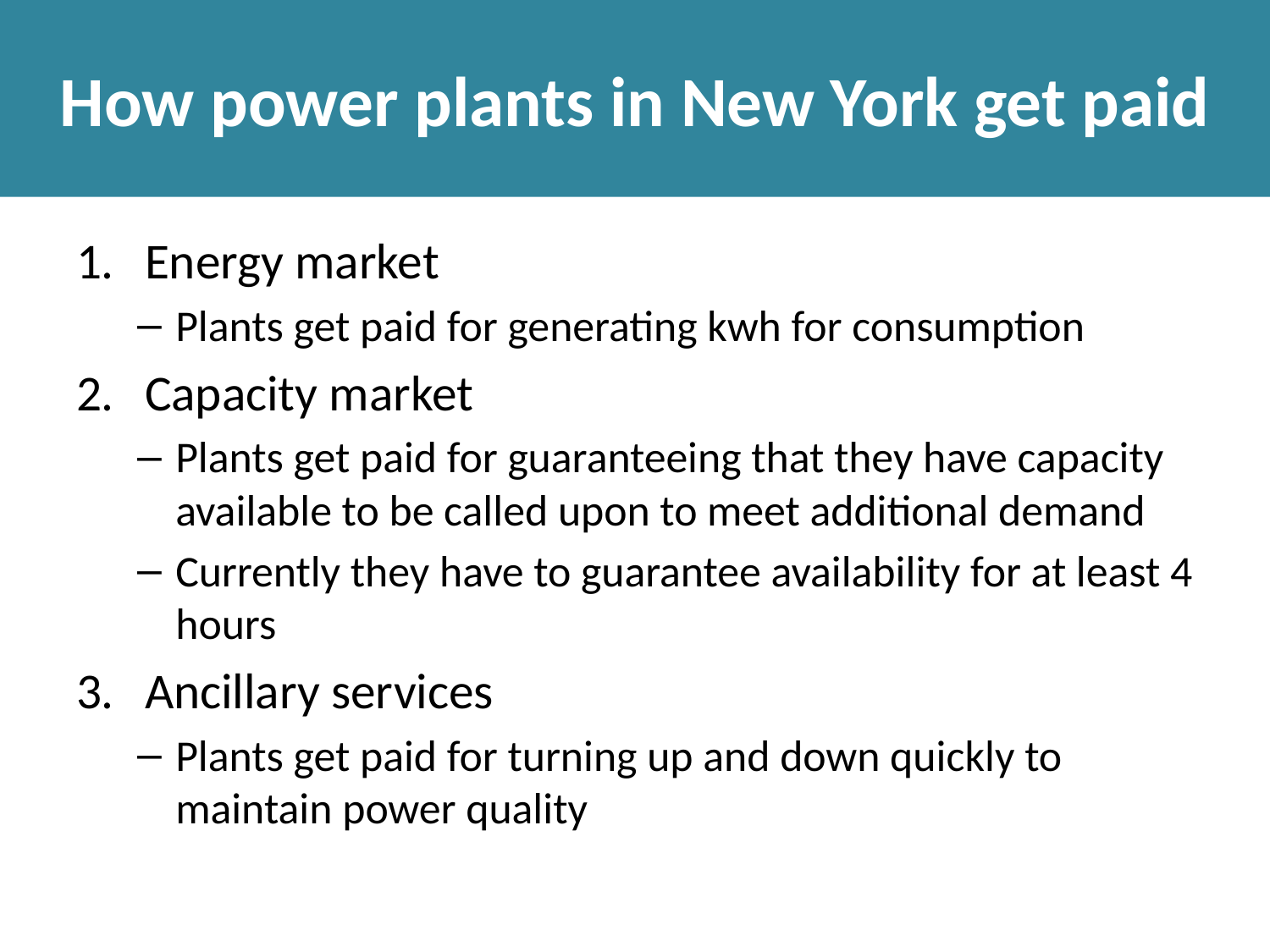

# How power plants in New York get paid
Energy market
Plants get paid for generating kwh for consumption
Capacity market
Plants get paid for guaranteeing that they have capacity available to be called upon to meet additional demand
Currently they have to guarantee availability for at least 4 hours
Ancillary services
Plants get paid for turning up and down quickly to maintain power quality